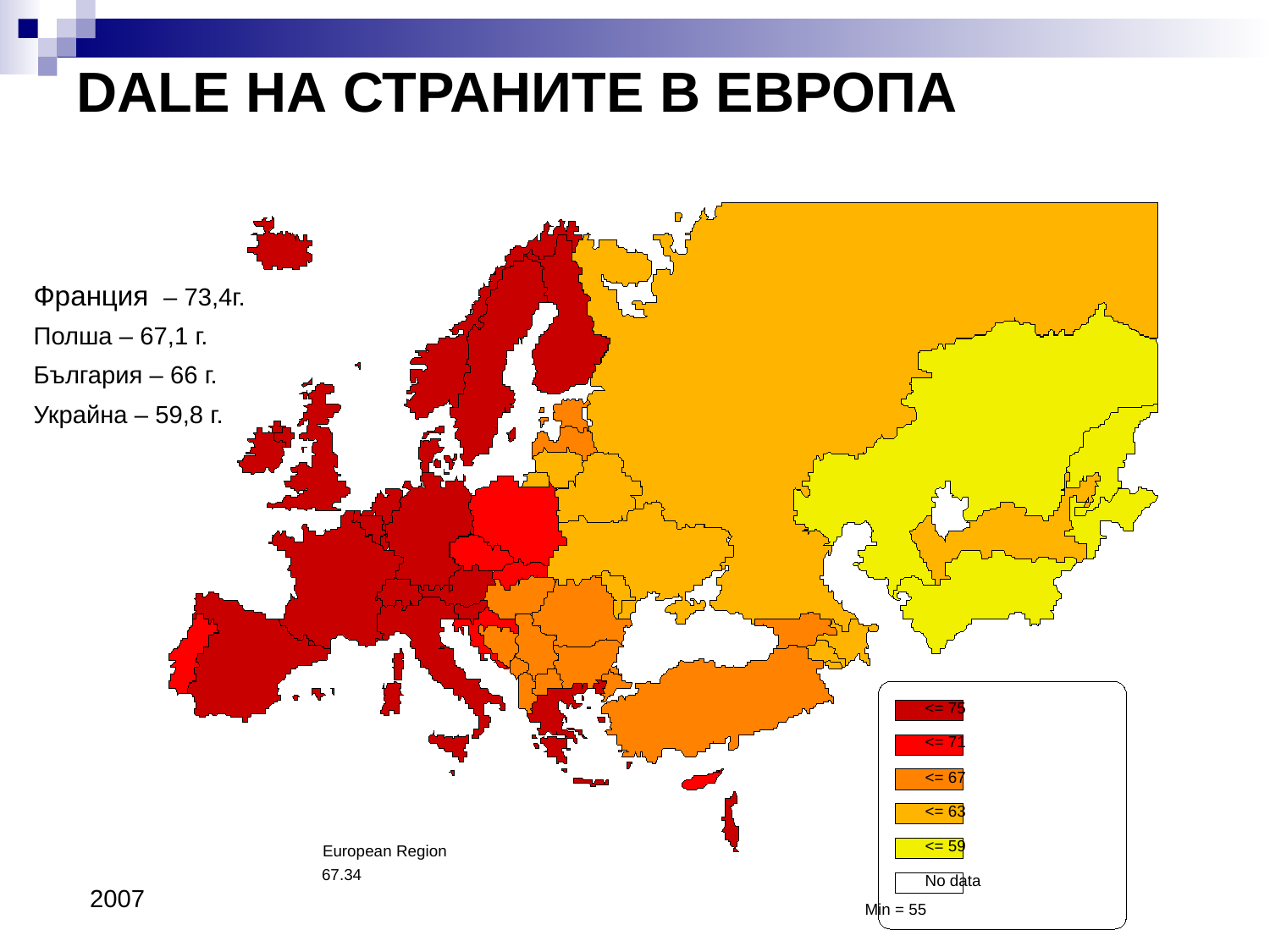

# DALE НА СТРАНИТЕ В ЕВРОПА

<= 75

<= 71

<= 67

<= 63

<= 59
European Region
67.34
No data

2007
Min = 55
Франция  – 73,4г.
Полша – 67,1 г.
България – 66 г.
Украйна – 59,8 г.